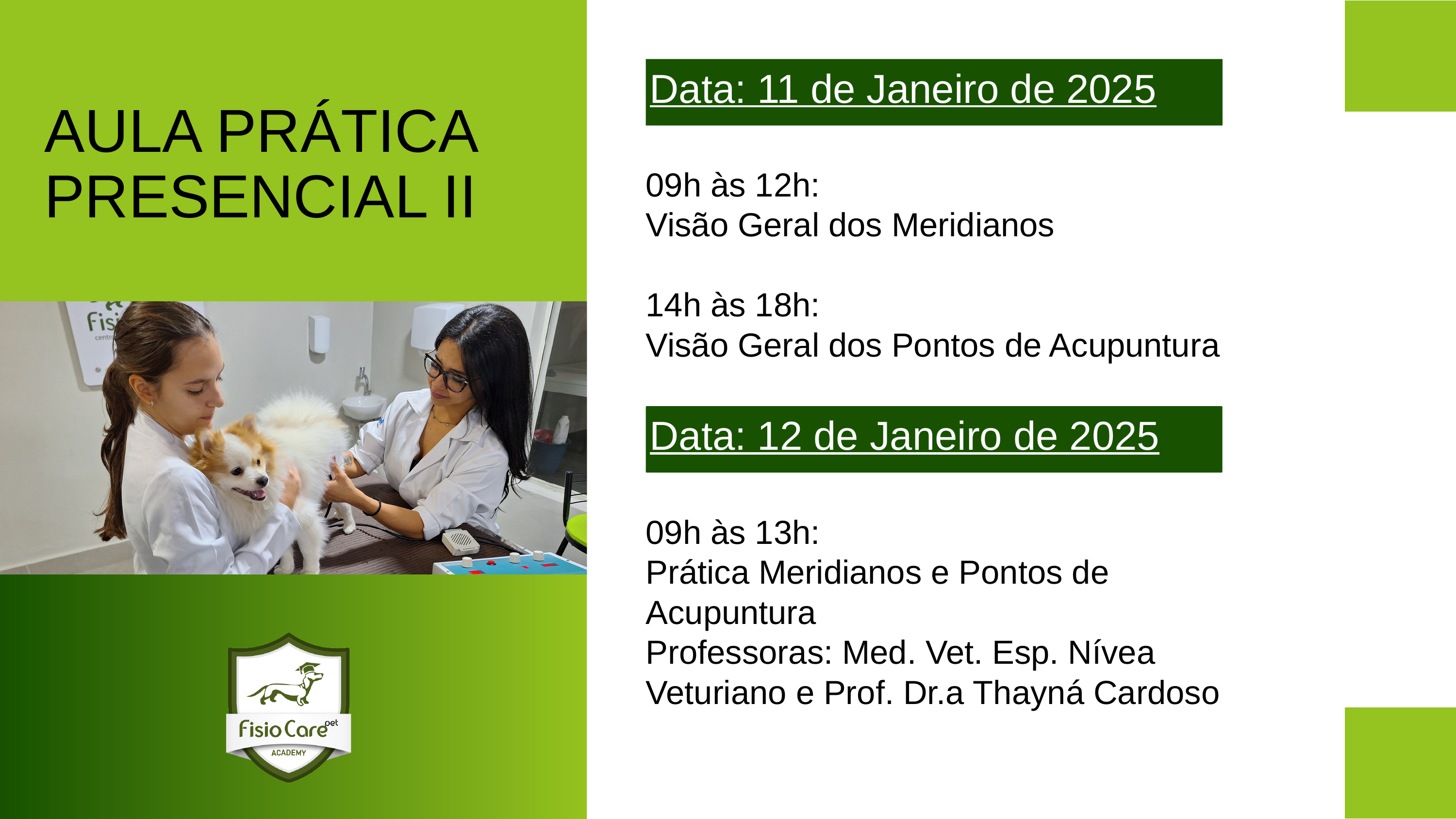

Data: 11 de Janeiro de 2025

AULA PRÁTICA PRESENCIAL II
09h às 12h:
Visão Geral dos Meridianos

14h às 18h:
Visão Geral dos Pontos de Acupuntura

Data: 12 de Janeiro de 2025

09h às 13h:
Prática Meridianos e Pontos de Acupuntura
Professoras: Med. Vet. Esp. Nívea Veturiano e Prof. Dr.a Thayná Cardoso